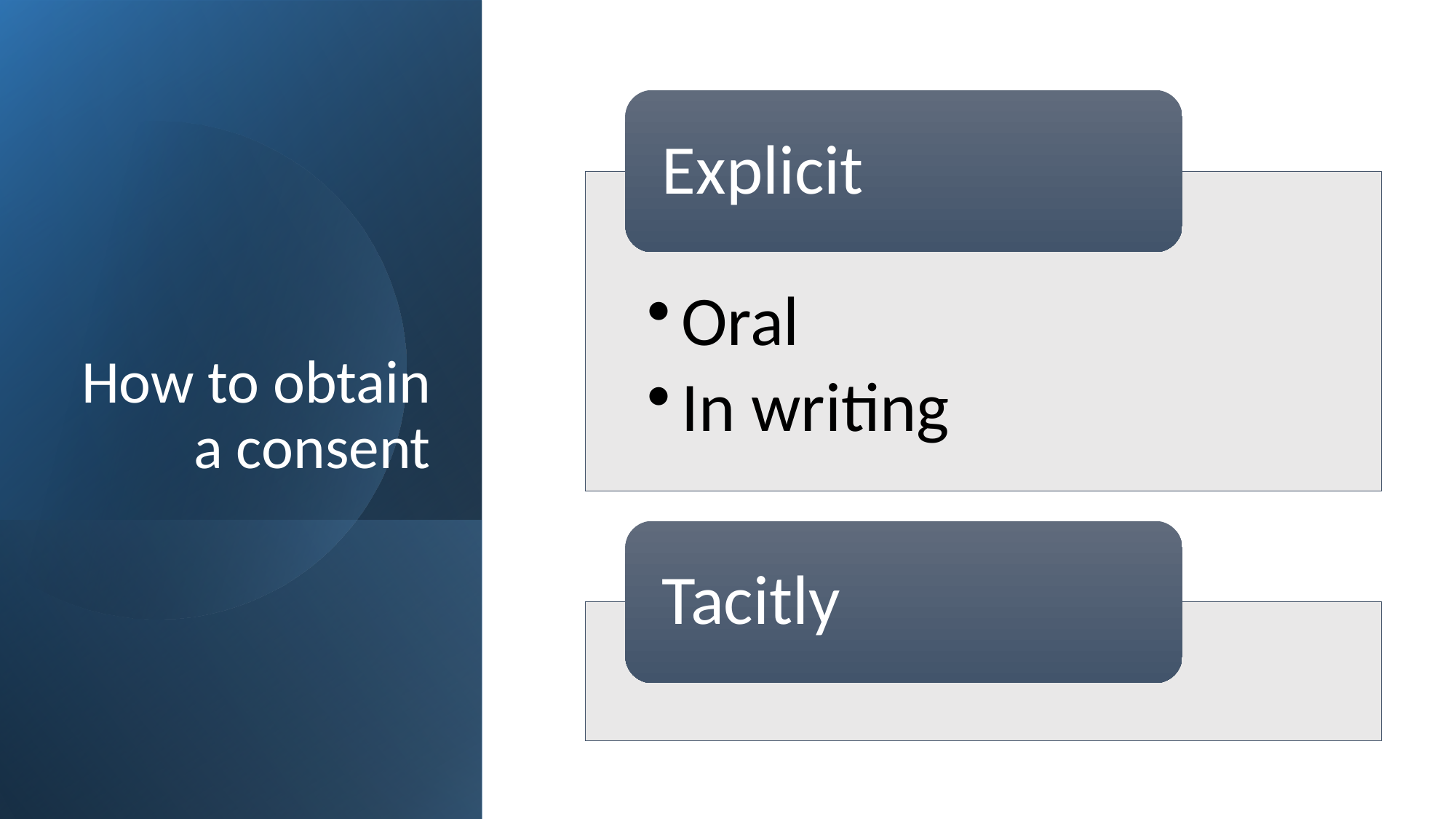

Oral
In writing
Explicit
Tacitly

# How to obtain a consent